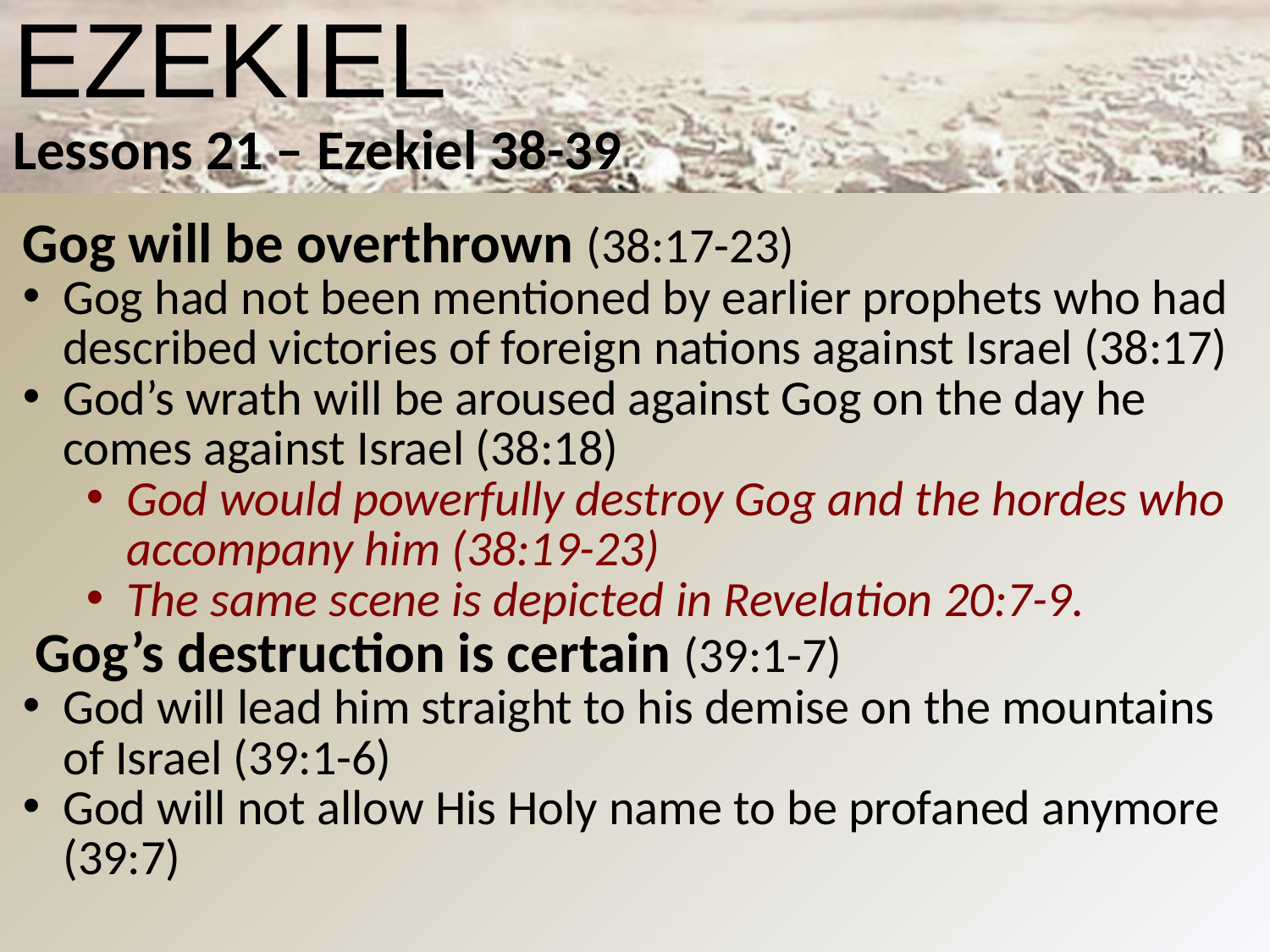

# Ezekiel Lessons 21 – Ezekiel 38-39
Gog will be overthrown (38:17-23)
Gog had not been mentioned by earlier prophets who had described victories of foreign nations against Israel (38:17)
God’s wrath will be aroused against Gog on the day he comes against Israel (38:18)
God would powerfully destroy Gog and the hordes who accompany him (38:19-23)
The same scene is depicted in Revelation 20:7-9.
 Gog’s destruction is certain (39:1-7)
God will lead him straight to his demise on the mountains of Israel (39:1-6)
God will not allow His Holy name to be profaned anymore (39:7)